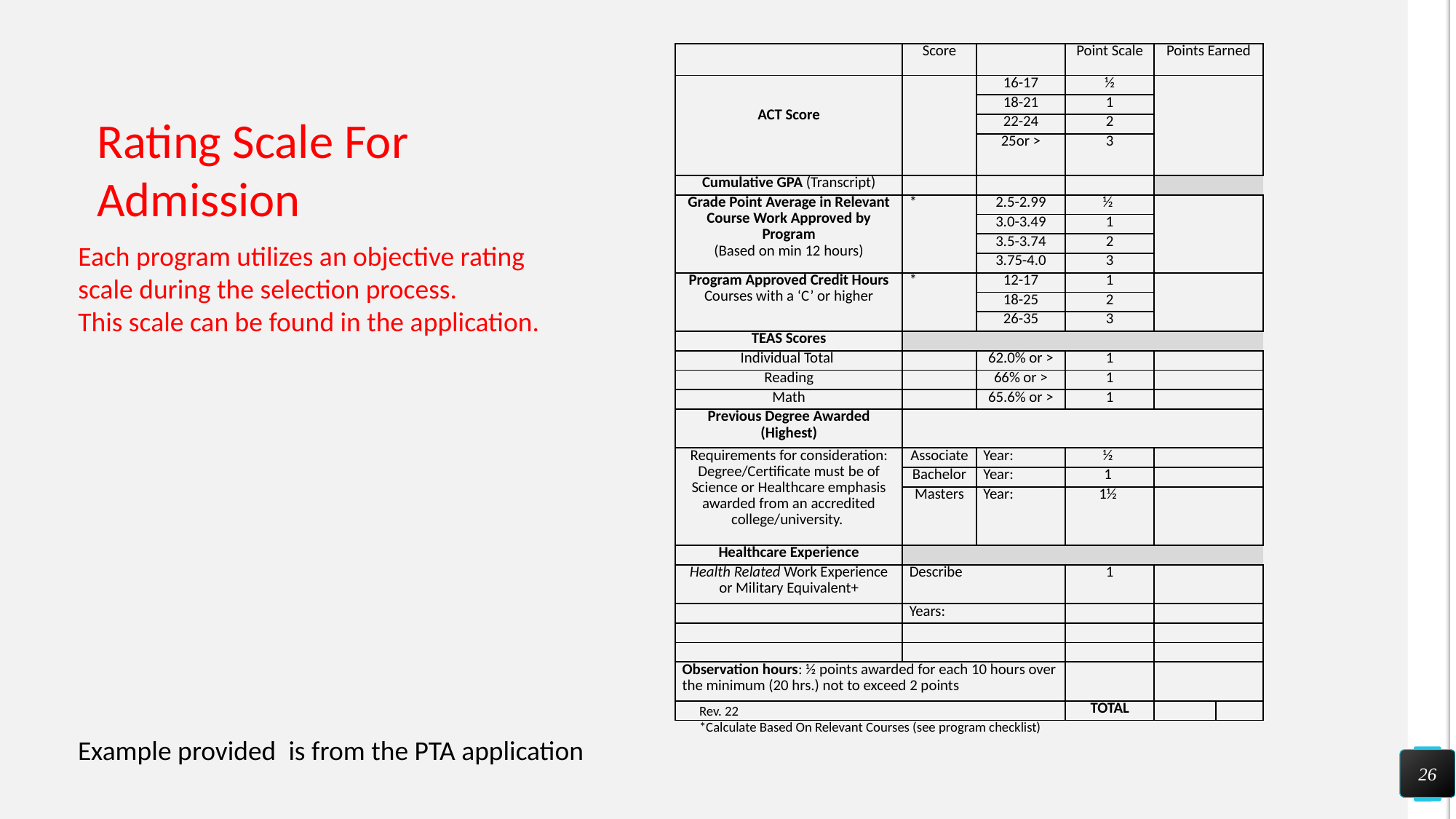

|  | Score |  | Point Scale | Points Earned |  |
| --- | --- | --- | --- | --- | --- |
| ACT Score |  | 16-17 | ½ |  |  |
|  |  | 18-21 | 1 |  |  |
|  |  | 22-24 | 2 |  |  |
|  |  | 25or > | 3 |  |  |
| Cumulative GPA (Transcript) |  |  |  |  |  |
| Grade Point Average in Relevant Course Work Approved by Program (Based on min 12 hours) | \* | 2.5-2.99 | ½ |  |  |
|  |  | 3.0-3.49 | 1 |  |  |
|  |  | 3.5-3.74 | 2 |  |  |
|  |  | 3.75-4.0 | 3 |  |  |
| Program Approved Credit Hours Courses with a ‘C’ or higher | \* | 12-17 | 1 |  |  |
|  |  | 18-25 | 2 |  |  |
|  |  | 26-35 | 3 |  |  |
| TEAS Scores |  |  |  |  |  |
| Individual Total |  | 62.0% or > | 1 |  |  |
| Reading |  | 66% or > | 1 |  |  |
| Math |  | 65.6% or > | 1 |  |  |
| Previous Degree Awarded (Highest) |  |  |  |  |  |
| Requirements for consideration: Degree/Certificate must be of Science or Healthcare emphasis awarded from an accredited college/university. | Associate | Year: | ½ |  |  |
|  | Bachelor | Year: | 1 |  |  |
|  | Masters | Year: | 1½ |  |  |
| Healthcare Experience |  |  |  |  |  |
| Health Related Work Experience or Military Equivalent+ | Describe |  | 1 |  |  |
|  | Years: |  |  |  |  |
|  |  |  |  |  |  |
|  |  |  |  |  |  |
| Observation hours: ½ points awarded for each 10 hours over the minimum (20 hrs.) not to exceed 2 points |  |  |  |  |  |
|  |  |  | TOTAL |  |  |
Rating Scale For Admission
Each program utilizes an objective rating
scale during the selection process.
This scale can be found in the application.

Rev. 22
*Calculate Based On Relevant Courses (see program checklist)

Example provided  is from the PTA application
26